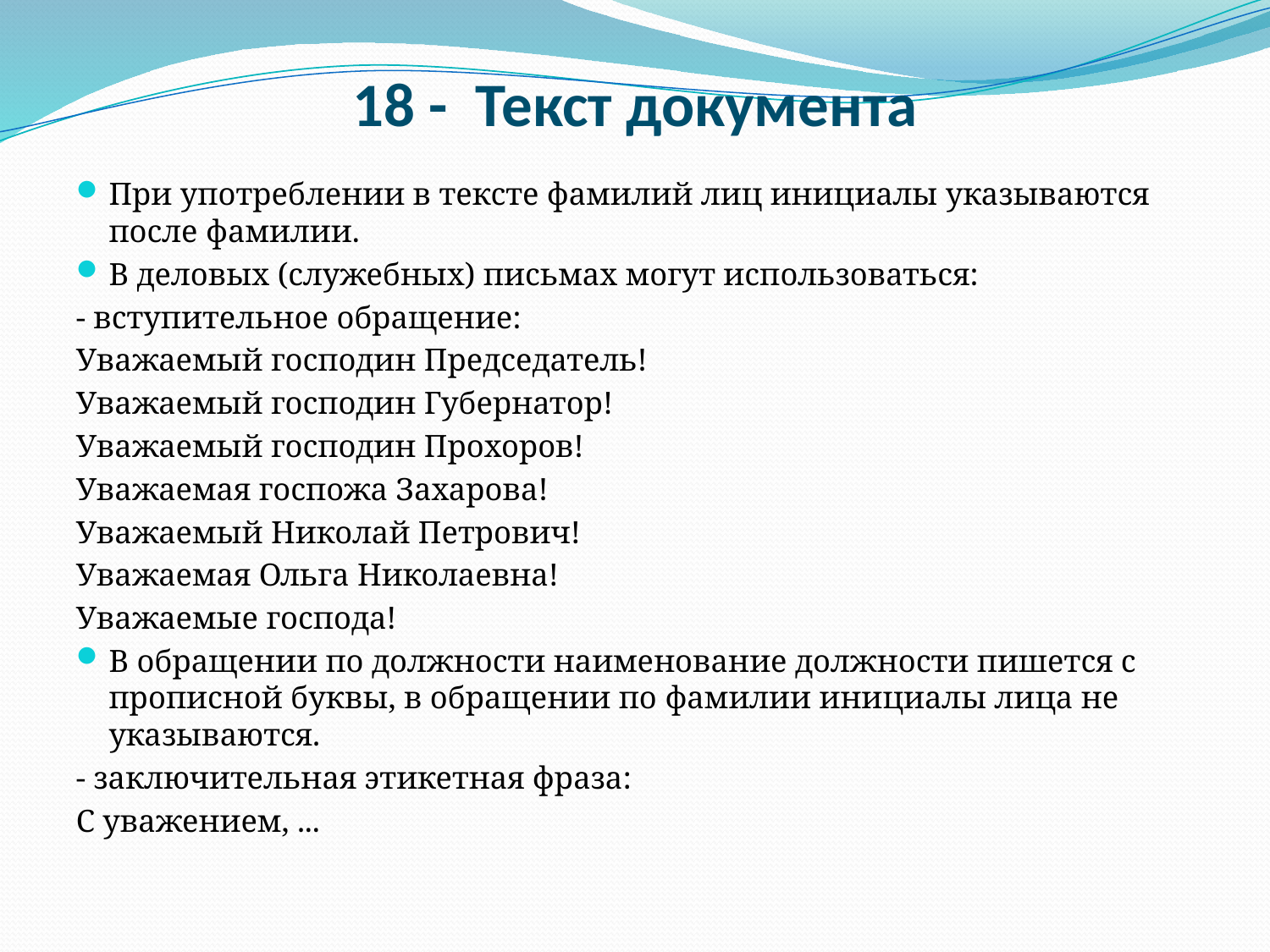

# 18 -  Текст документа
При употреблении в тексте фамилий лиц инициалы указываются после фамилии.
В деловых (служебных) письмах могут использоваться:
- вступительное обращение:
Уважаемый господин Председатель!
Уважаемый господин Губернатор!
Уважаемый господин Прохоров!
Уважаемая госпожа Захарова!
Уважаемый Николай Петрович!
Уважаемая Ольга Николаевна!
Уважаемые господа!
В обращении по должности наименование должности пишется с прописной буквы, в обращении по фамилии инициалы лица не указываются.
- заключительная этикетная фраза:
С уважением, ...